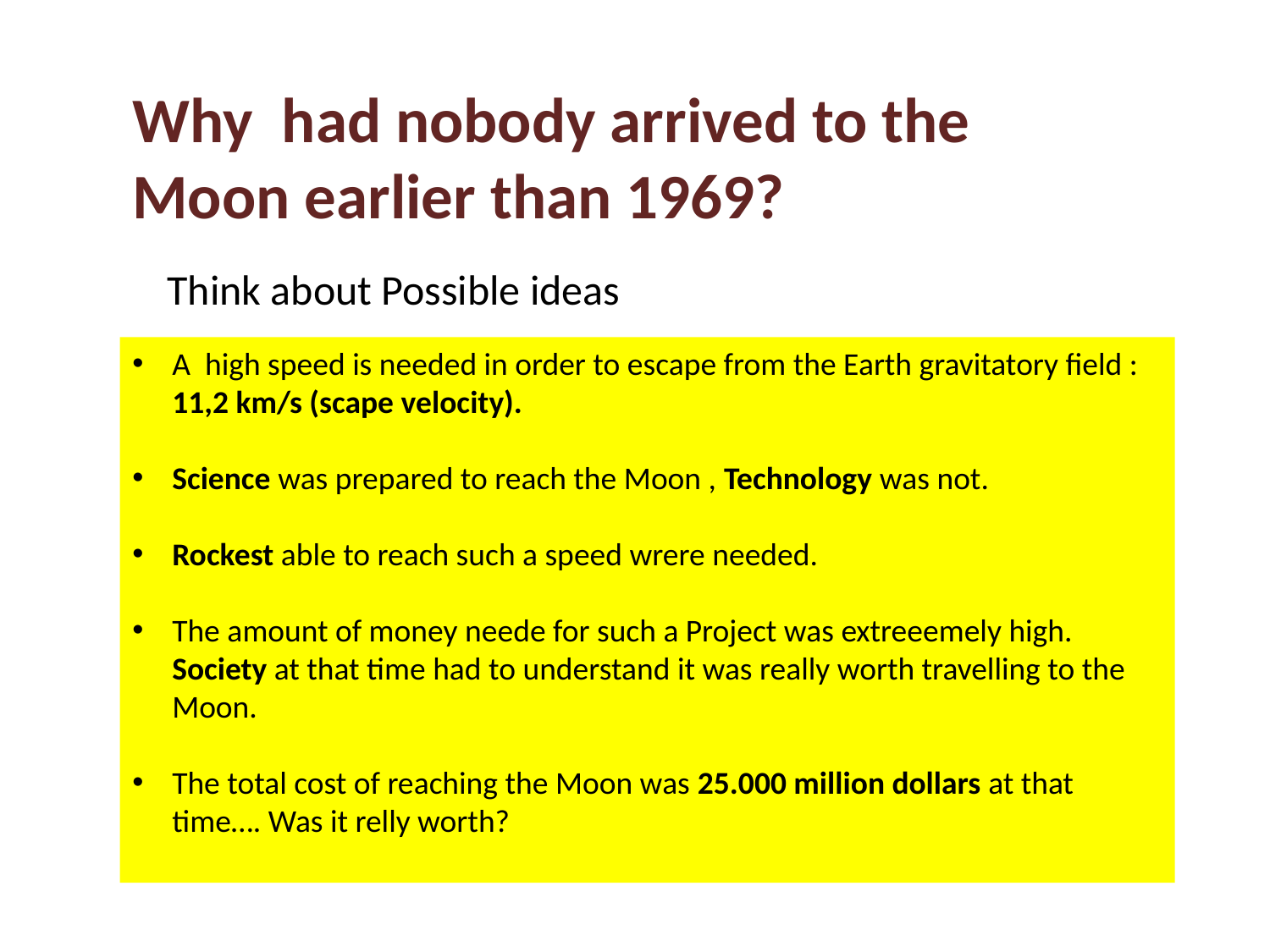

Why  had nobody arrived to the Moon earlier than 1969?
Think about Possible ideas
A  high speed is needed in order to escape from the Earth gravitatory field : 11,2 km/s (scape velocity).

Science was prepared to reach the Moon , Technology was not.

Rockest able to reach such a speed wrere needed.

The amount of money neede for such a Project was extreeemely high. Society at that time had to understand it was really worth travelling to the Moon.

The total cost of reaching the Moon was 25.000 million dollars at that time…. Was it relly worth?